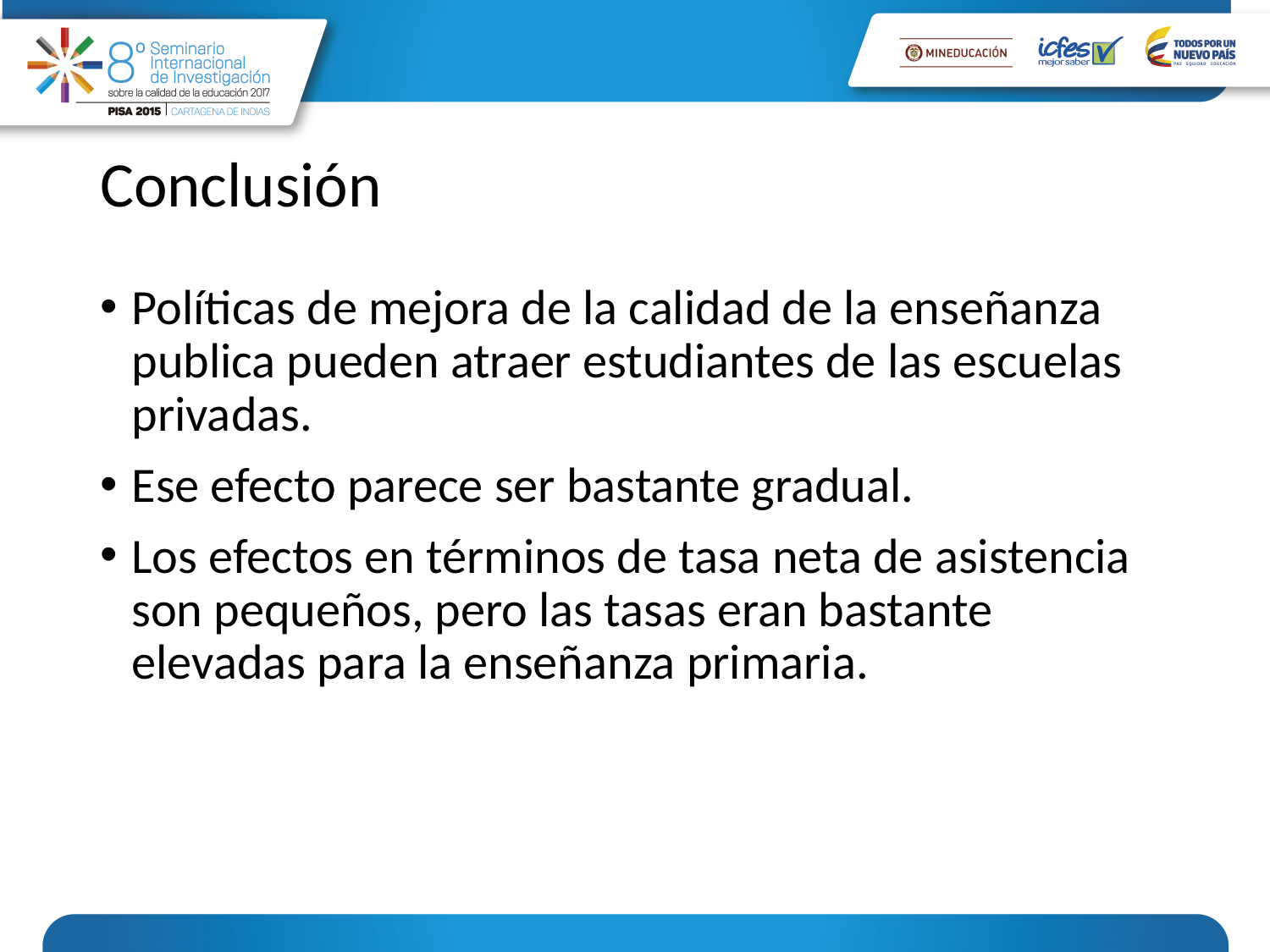

# Conclusión
Políticas de mejora de la calidad de la enseñanza publica pueden atraer estudiantes de las escuelas privadas.
Ese efecto parece ser bastante gradual.
Los efectos en términos de tasa neta de asistencia son pequeños, pero las tasas eran bastante elevadas para la enseñanza primaria.